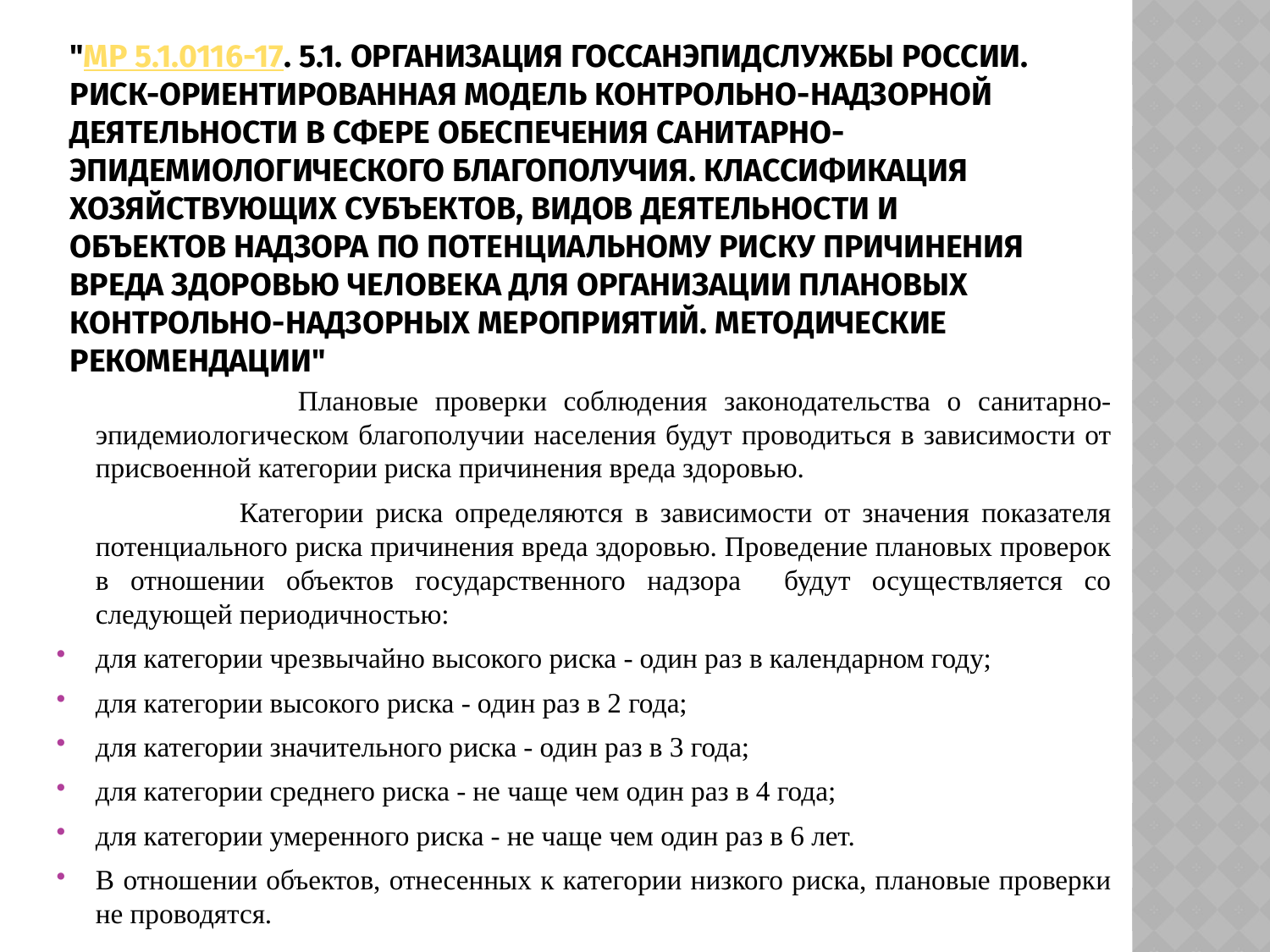

# "МР 5.1.0116-17. 5.1. Организация Госсанэпидслужбы России. Риск-ориентированная модель контрольно-надзорной деятельности в сфере обеспечения санитарно-эпидемиологического благополучия. Классификация хозяйствующих субъектов, видов деятельности и объектов надзора по потенциальному риску причинения вреда здоровью человека для организации плановых контрольно-надзорных мероприятий. Методические рекомендации"
               Плановые проверки соблюдения законодательства о санитарно-эпидемиологическом благополучии населения будут проводиться в зависимости от присвоенной категории риска причинения вреда здоровью.
               Категории риска определяются в зависимости от значения показателя потенциального риска причинения вреда здоровью. Проведение плановых проверок в отношении объектов государственного надзора  будут осуществляется со следующей периодичностью:
для категории чрезвычайно высокого риска - один раз в календарном году;
для категории высокого риска - один раз в 2 года;
для категории значительного риска - один раз в 3 года;
для категории среднего риска - не чаще чем один раз в 4 года;
для категории умеренного риска - не чаще чем один раз в 6 лет.
В отношении объектов, отнесенных к категории низкого риска, плановые проверки не проводятся.